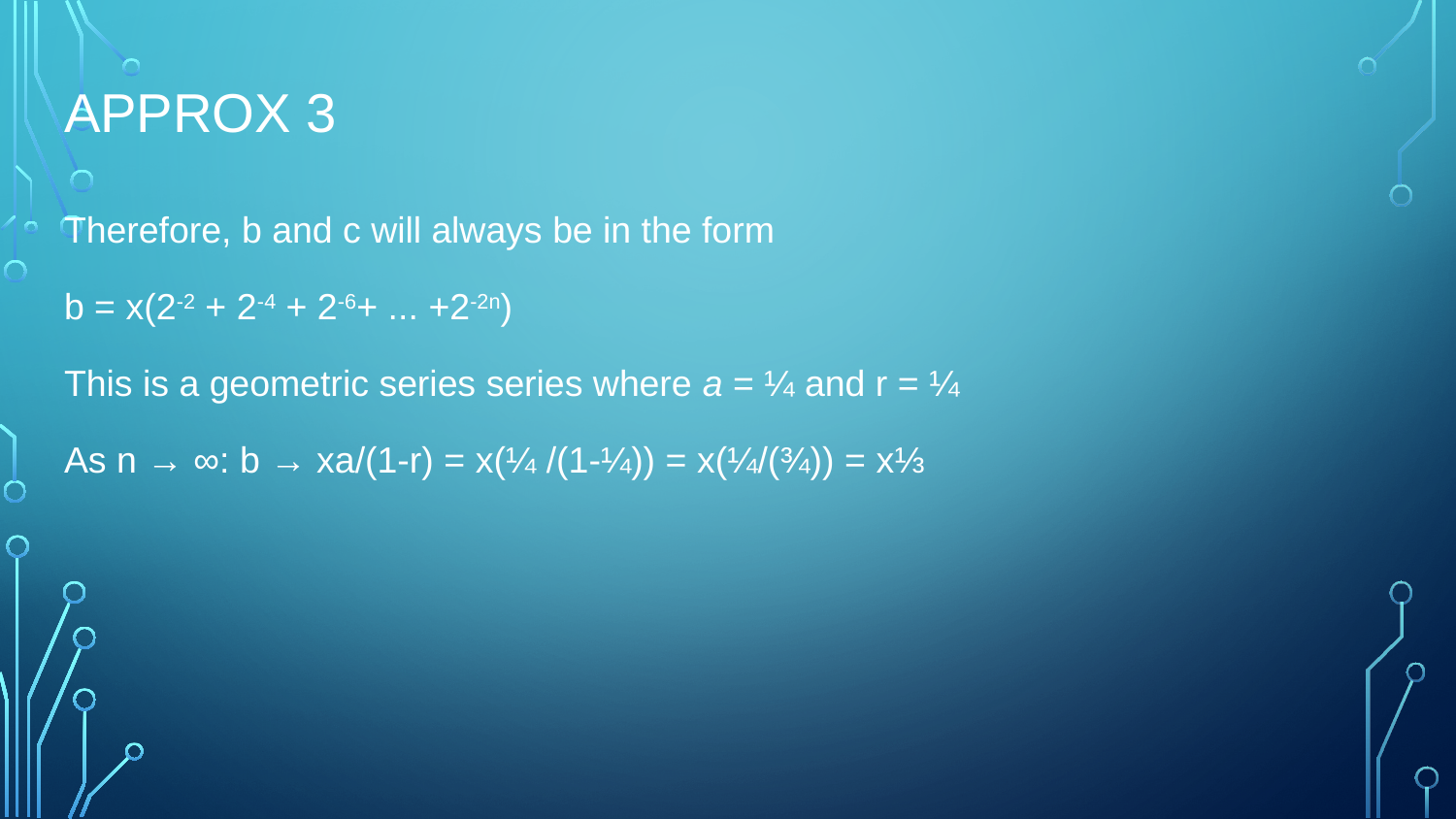

# Approx 3
Therefore, b and c will always be in the form
b = x(2-2 + 2-4 + 2-6+ ... +2-2n)
This is a geometric series series where a = ¼ and r = ¼
As n → ∞: b → xa/(1-r) = x(¼ /(1-¼)) = x(¼/(¾)) = x⅓